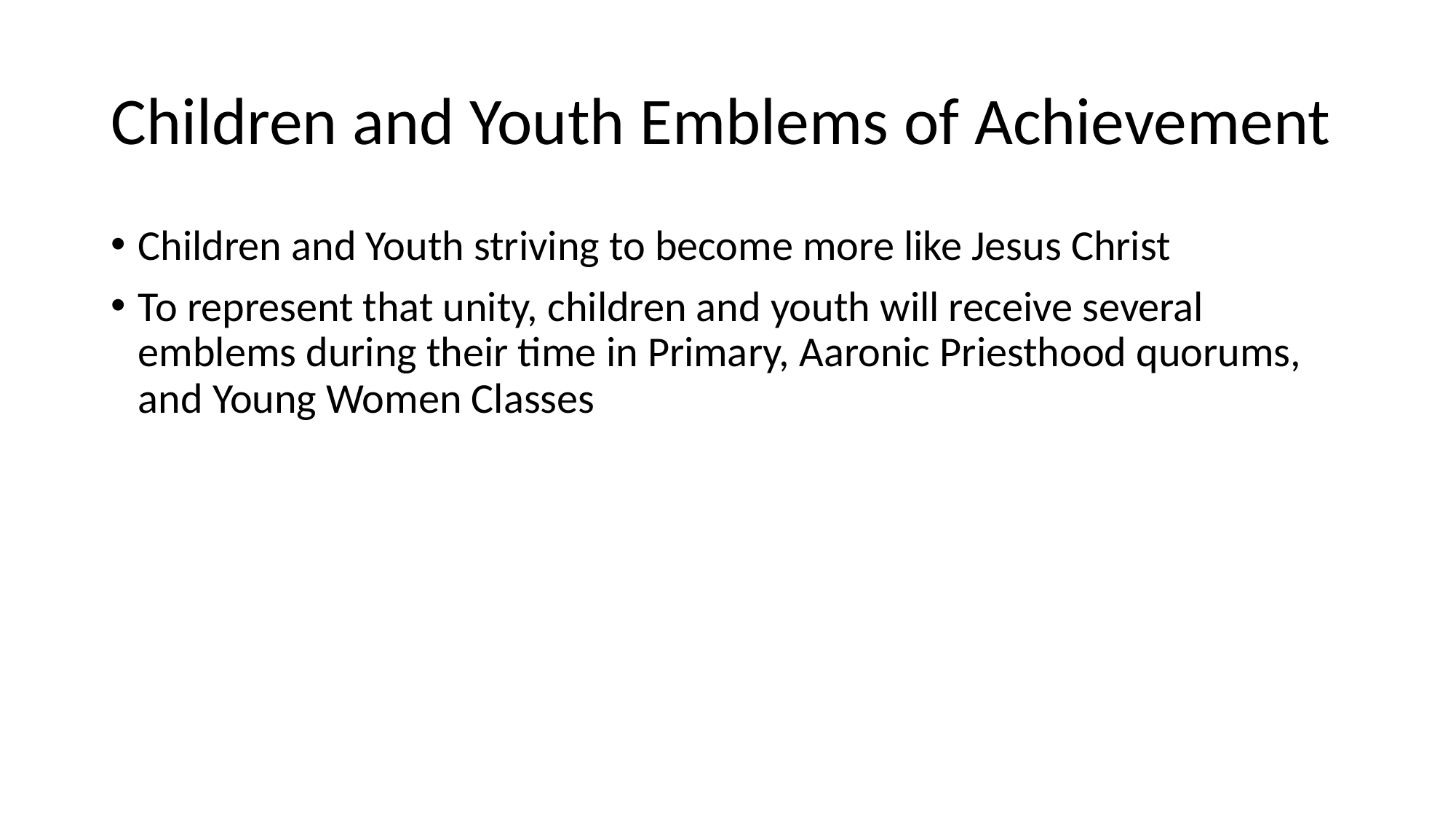

# Children and Youth Emblems of Achievement
Children and Youth striving to become more like Jesus Christ
To represent that unity, children and youth will receive several emblems during their time in Primary, Aaronic Priesthood quorums, and Young Women Classes